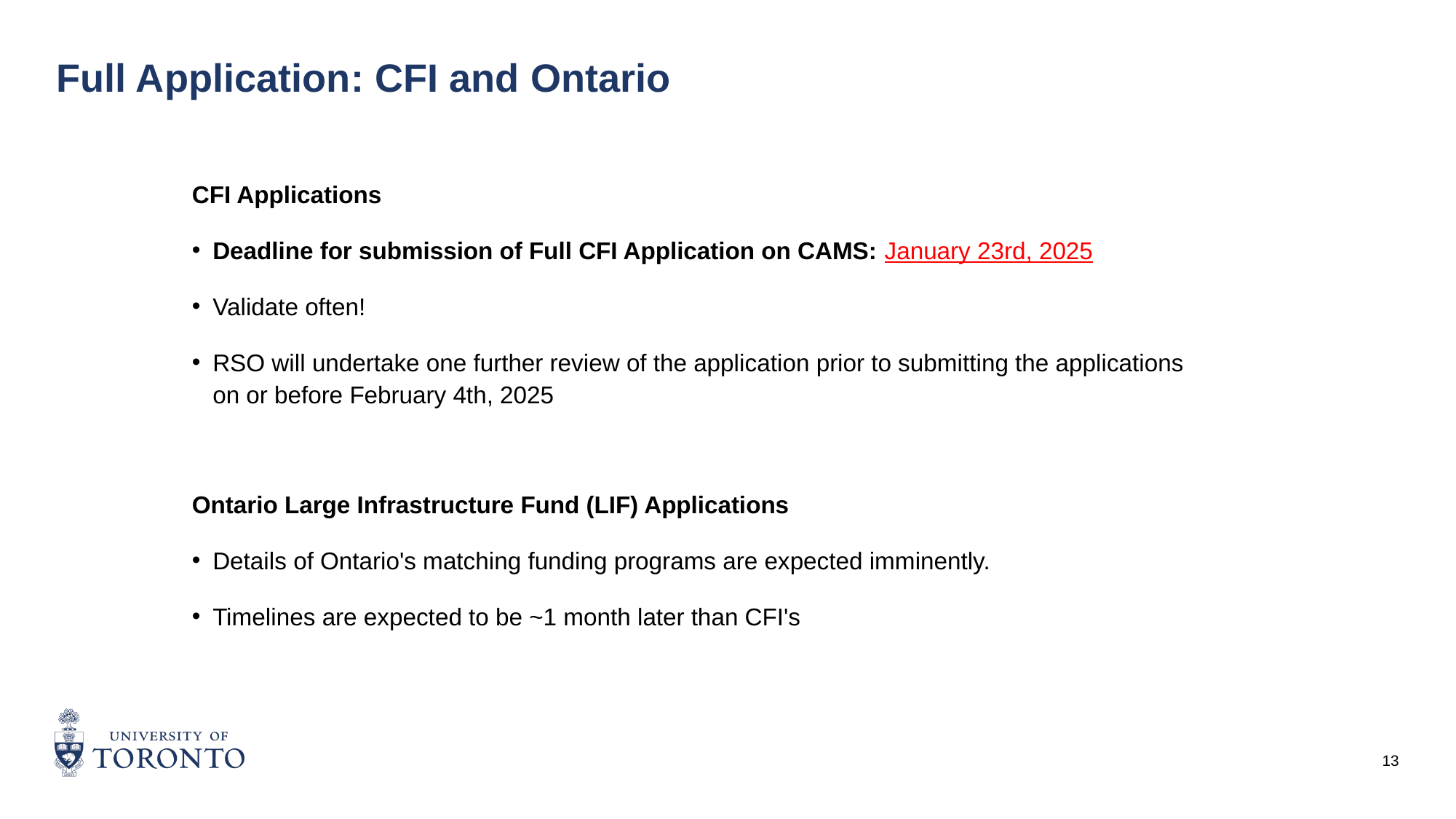

# Full Application: CFI and Ontario
CFI Applications
Deadline for submission of Full CFI Application on CAMS: January 23rd, 2025
Validate often!
RSO will undertake one further review of the application prior to submitting the applications on or before February 4th, 2025

Ontario Large Infrastructure Fund (LIF) Applications
Details of Ontario's matching funding programs are expected imminently.
Timelines are expected to be ~1 month later than CFI's
13